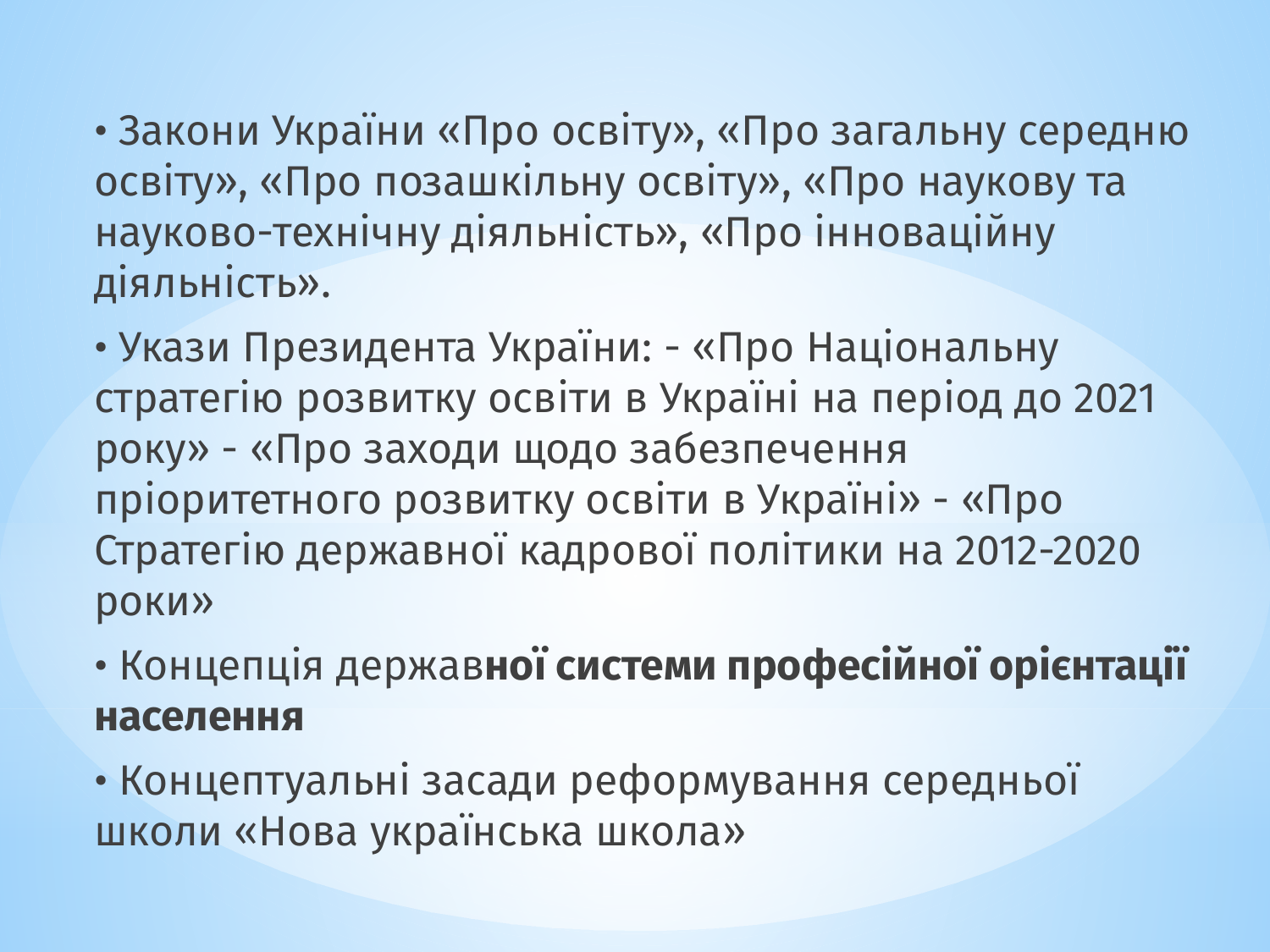

• Закони України «Про освіту», «Про загальну середню освіту», «Про позашкільну освіту», «Про наукову та науково-технічну діяльність», «Про інноваційну діяльність».
• Укази Президента України: - «Про Національну стратегію розвитку освіти в Україні на період до 2021 року» - «Про заходи щодо забезпечення пріоритетного розвитку освіти в Україні» - «Про Стратегію державної кадрової політики на 2012-2020 роки»
• Концепція державної системи професійної орієнтації населення
• Концептуальні засади реформування середньої школи «Нова українська школа»